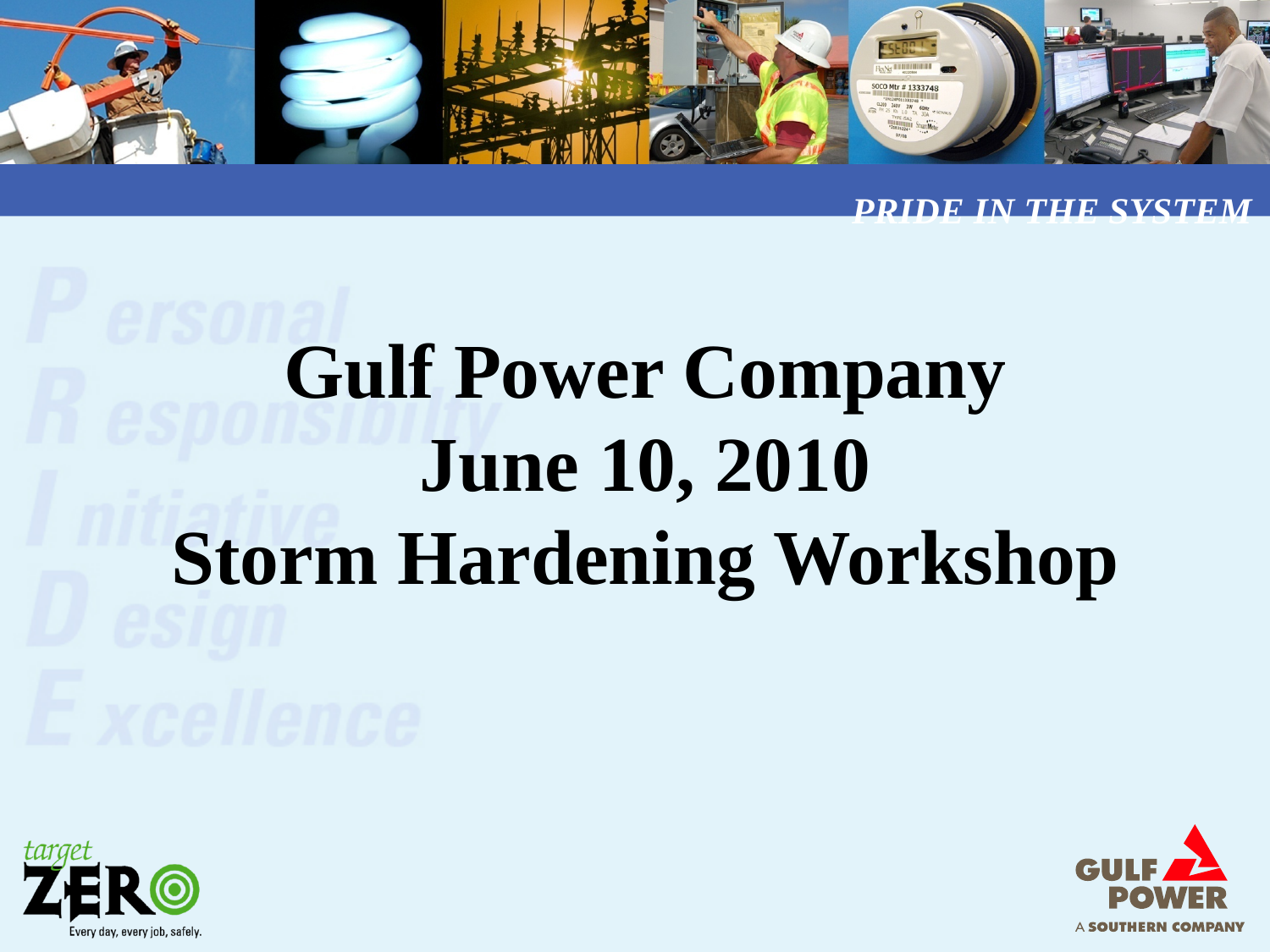

# Gulf Power Company June 10, 2010 Storm Hardening Workshop